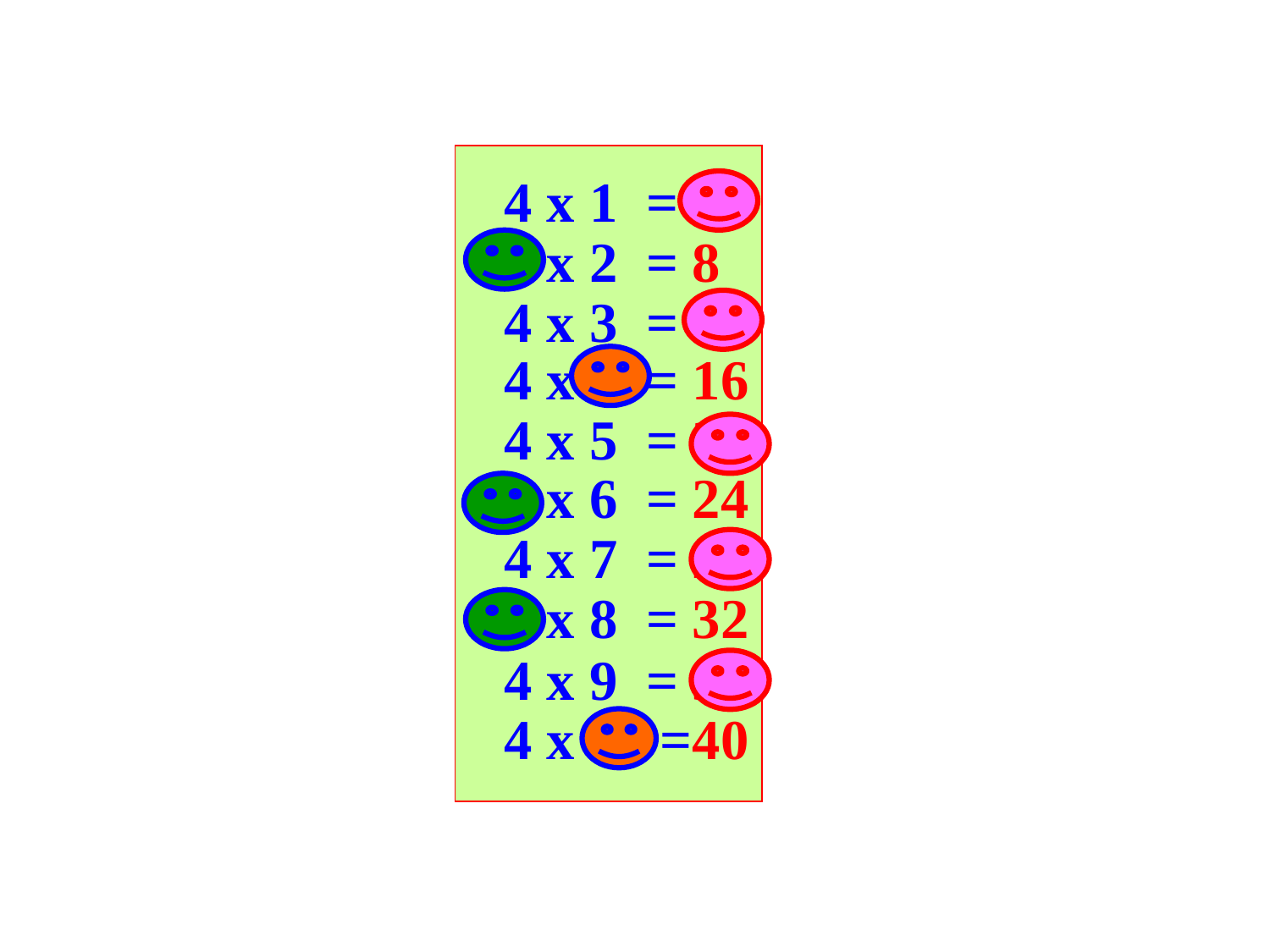

4 x 1  = 4

   4 x 2  = 8

   4 x 3  = 12

   4 x 4  = 16

   4 x 5  = 20

   4 x 6  = 24

   4 x 7  = 28

   4 x 8  = 32

   4 x 9  = 36

   4 x 10 =40